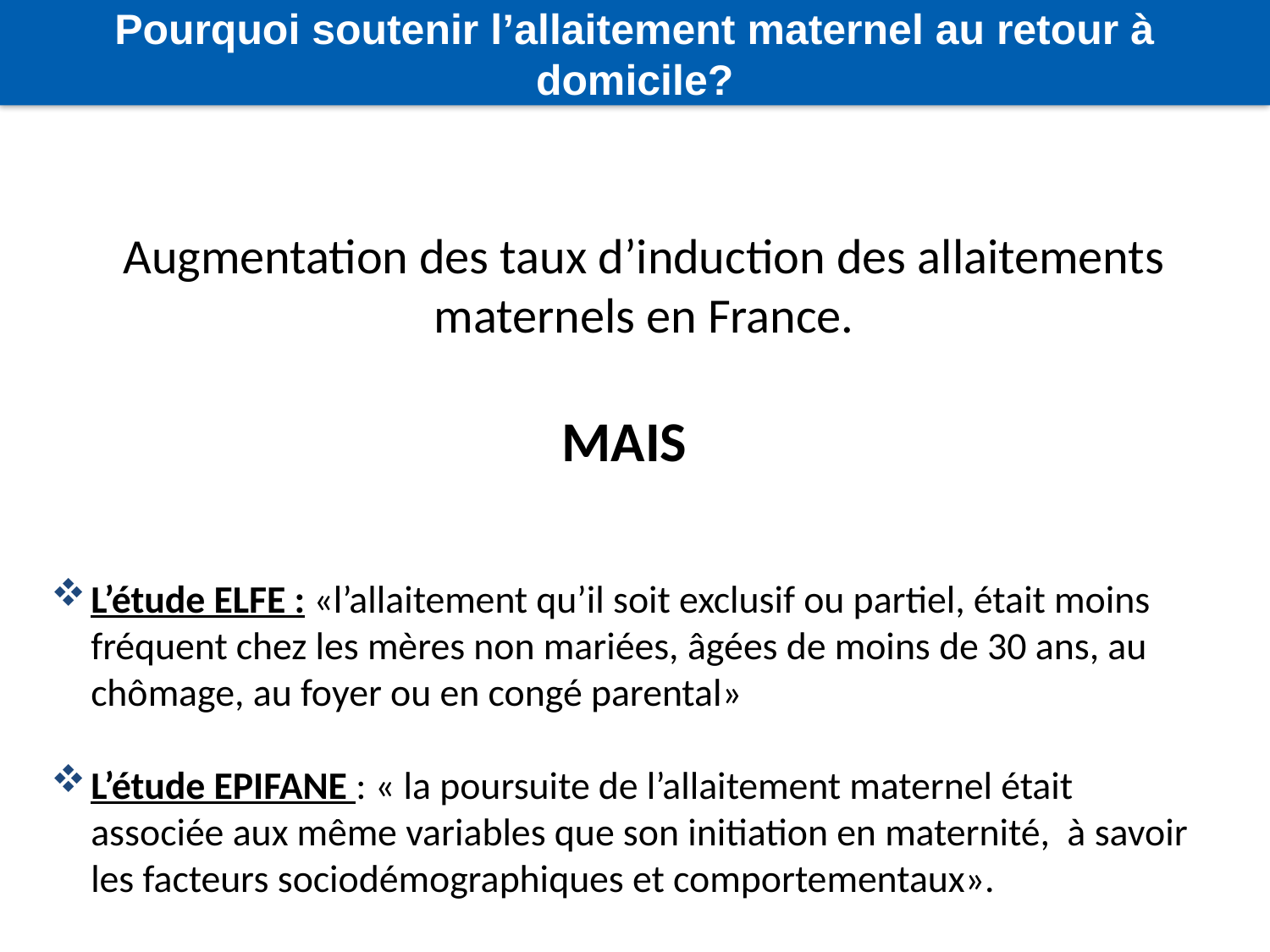

Pourquoi soutenir l’allaitement maternel au retour à domicile?
Augmentation des taux d’induction des allaitements maternels en France.
MAIS
L’étude ELFE : «l’allaitement qu’il soit exclusif ou partiel, était moins fréquent chez les mères non mariées, âgées de moins de 30 ans, au chômage, au foyer ou en congé parental»

L’étude EPIFANE : « la poursuite de l’allaitement maternel était associée aux même variables que son initiation en maternité,  à savoir les facteurs sociodémographiques et comportementaux».